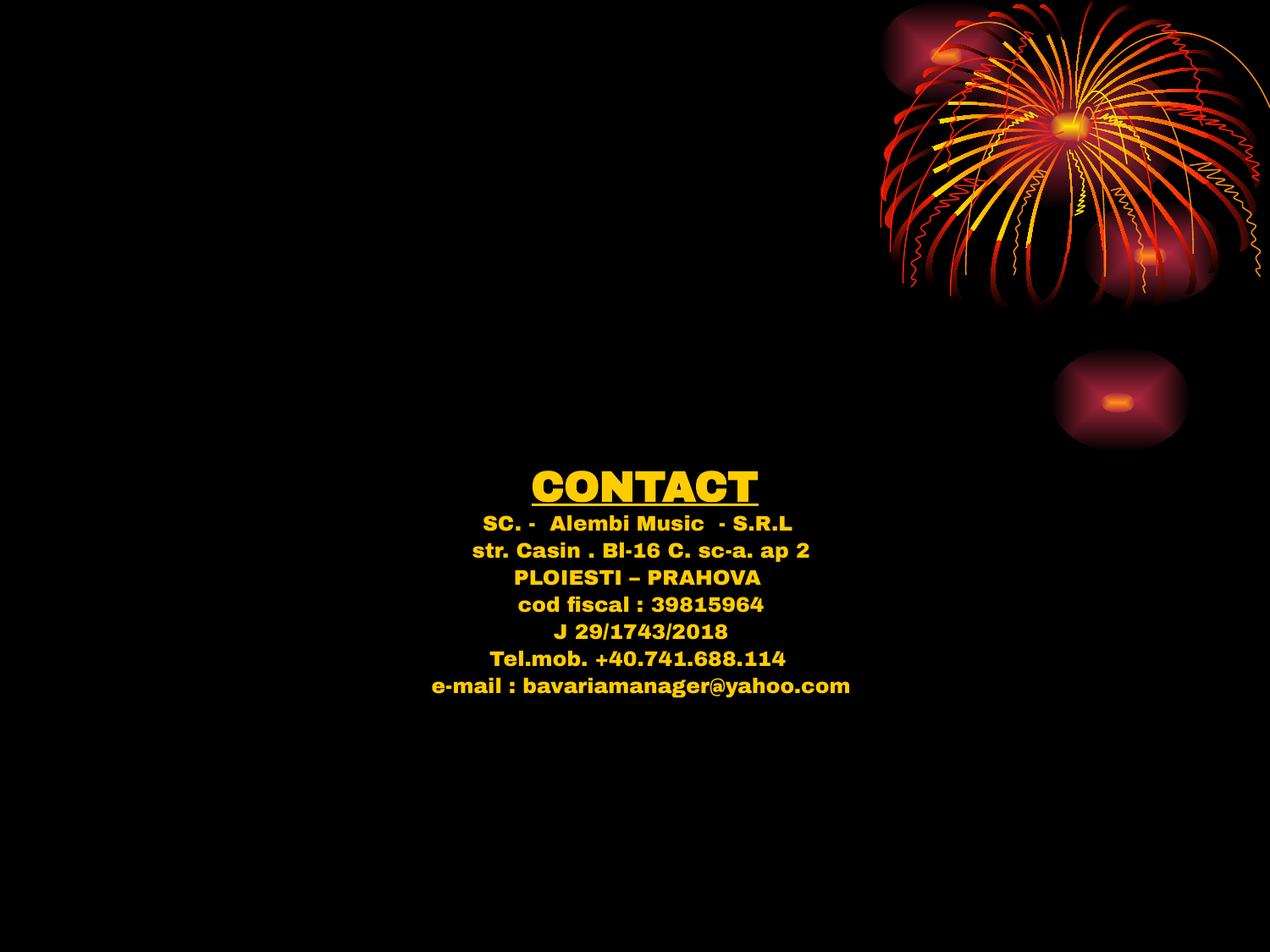

CONTACT
SC. -  Alembi Music  - S.R.L
str. Casin . Bl-16 C. sc-a. ap 2
PLOIESTI – PRAHOVA
cod fiscal : 39815964
J 29/1743/2018
Tel.mob. +40.741.688.114
e-mail : bavariamanager@yahoo.com

ORGANIZATOR
Events & Records Production